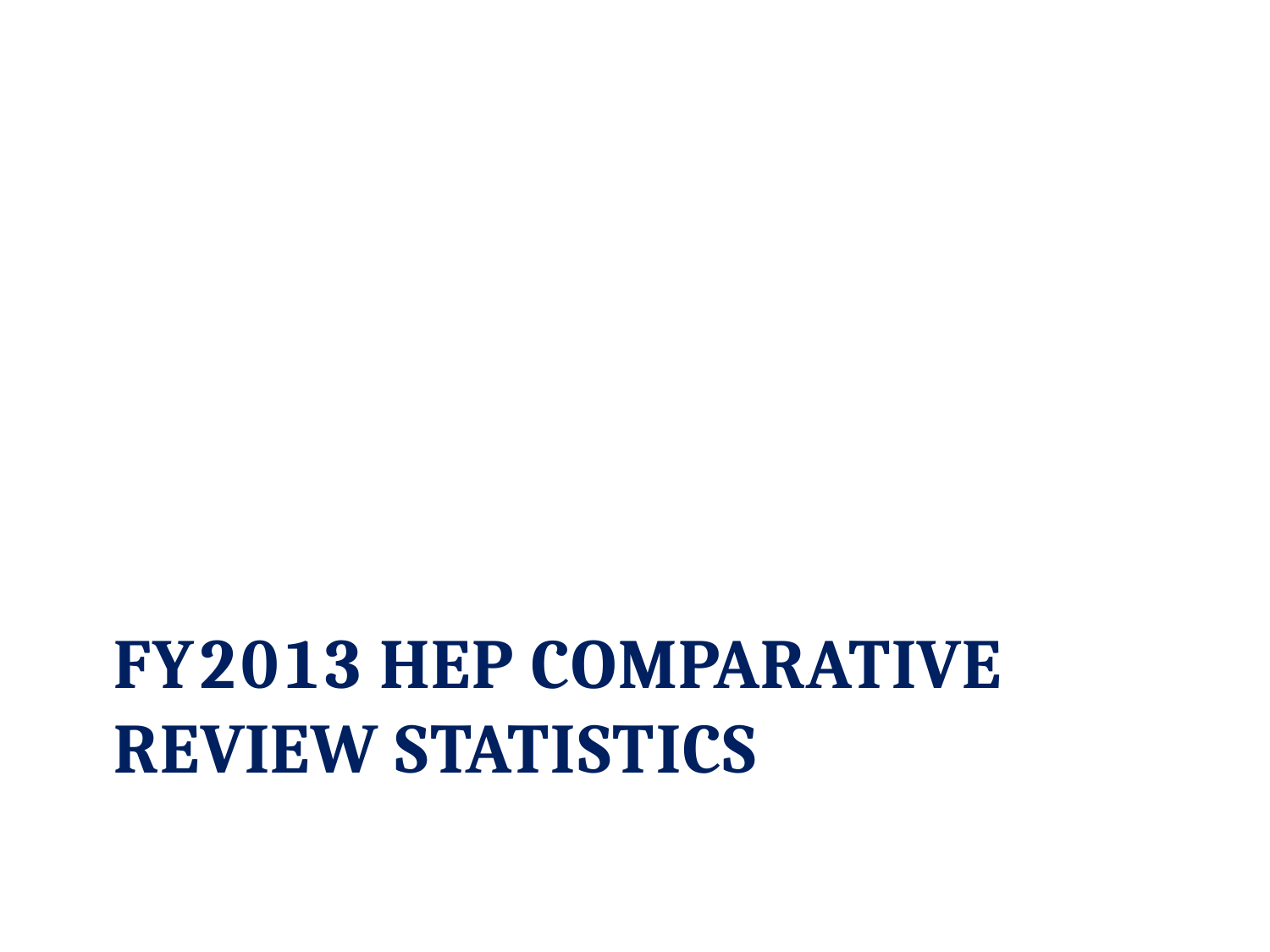

# FY 2013 HEP Comparative review statistics